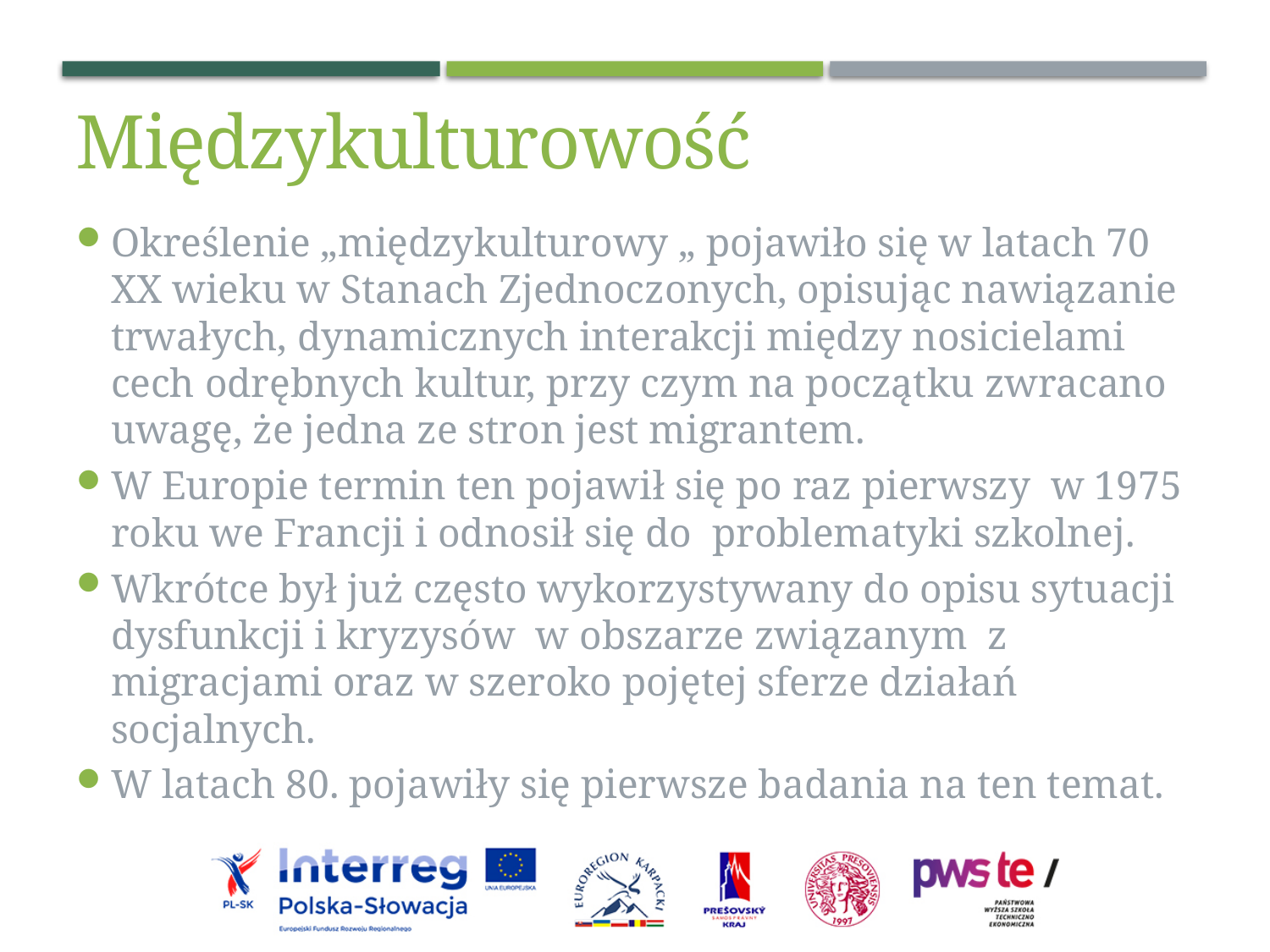

Międzykulturowość
Określenie „międzykulturowy „ pojawiło się w latach 70 XX wieku w Stanach Zjednoczonych, opisując nawiązanie trwałych, dynamicznych interakcji między nosicielami cech odrębnych kultur, przy czym na początku zwracano uwagę, że jedna ze stron jest migrantem.
W Europie termin ten pojawił się po raz pierwszy  w 1975 roku we Francji i odnosił się do  problematyki szkolnej.
Wkrótce był już często wykorzystywany do opisu sytuacji dysfunkcji i kryzysów  w obszarze związanym  z migracjami oraz w szeroko pojętej sferze działań  socjalnych.
W latach 80. pojawiły się pierwsze badania na ten temat.